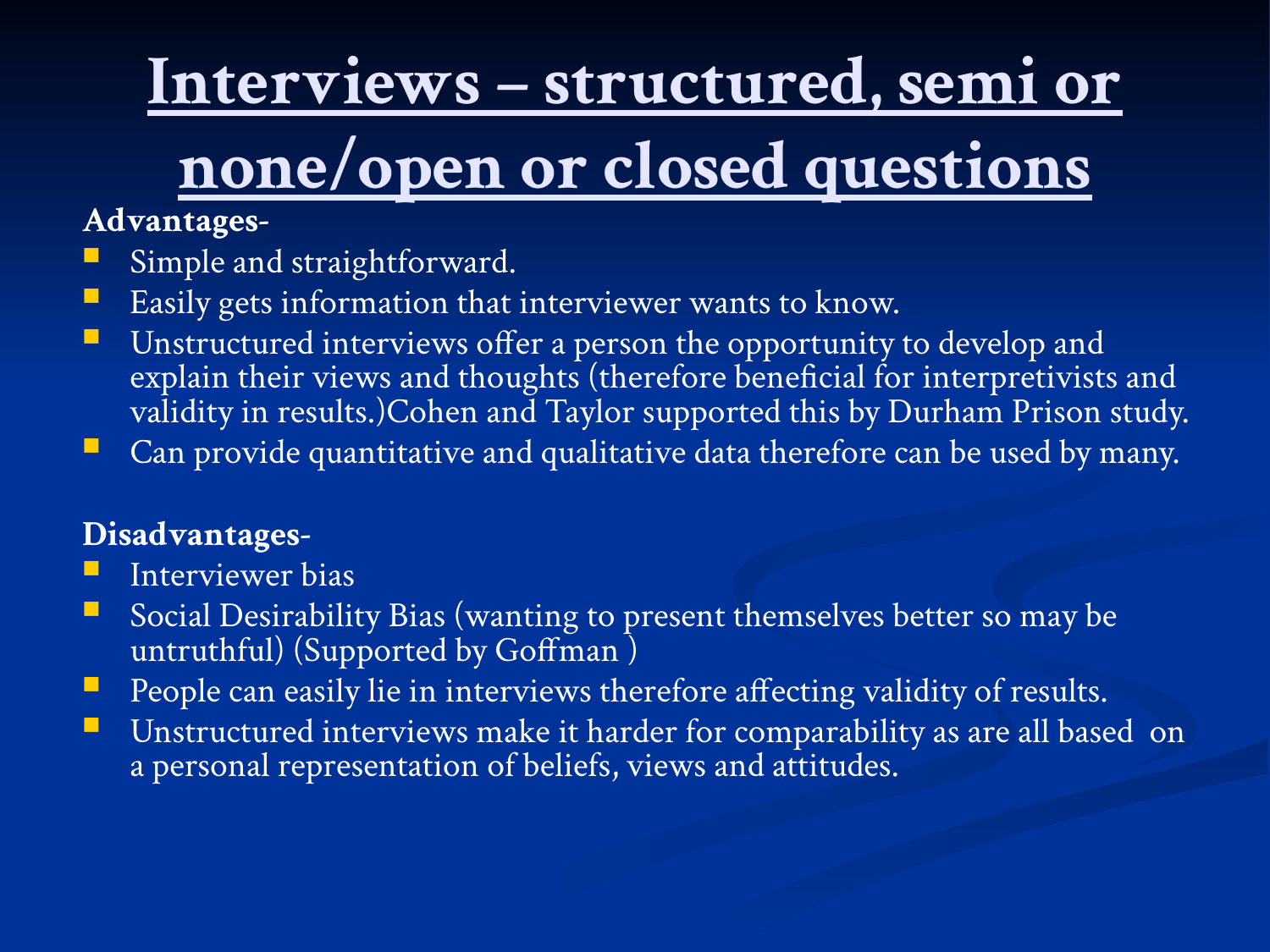

Interviews – structured, semi or none/open or closed questions
Advantages-
Simple and straightforward.
Easily gets information that interviewer wants to know.
Unstructured interviews offer a person the opportunity to develop and explain their views and thoughts (therefore beneficial for interpretivists and validity in results.)Cohen and Taylor supported this by Durham Prison study.
Can provide quantitative and qualitative data therefore can be used by many.

Disadvantages-
Interviewer bias
Social Desirability Bias (wanting to present themselves better so may be untruthful) (Supported by Goffman )
People can easily lie in interviews therefore affecting validity of results.
Unstructured interviews make it harder for comparability as are all based  on a personal representation of beliefs, views and attitudes.